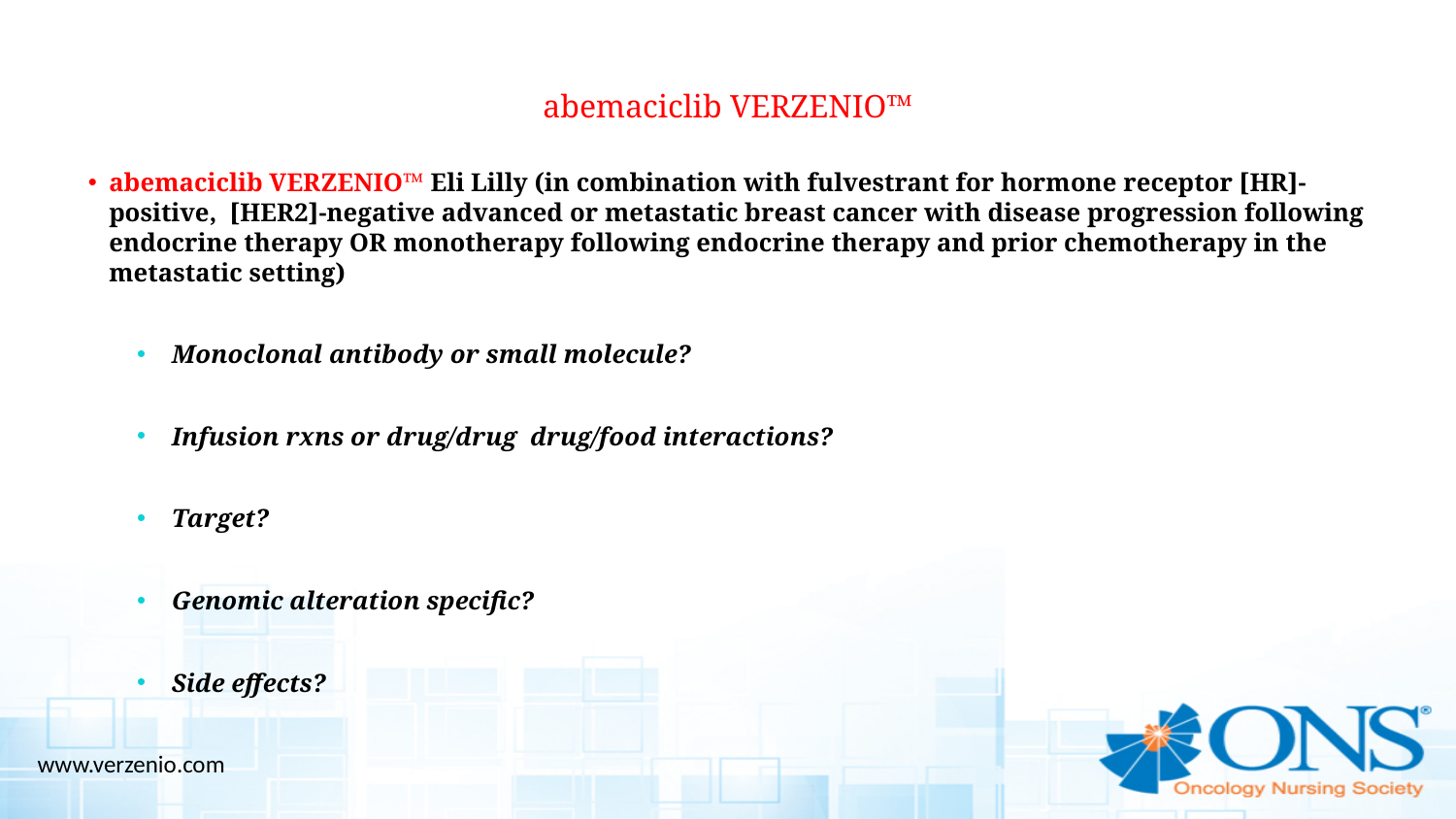

# abemaciclib VERZENIO™
abemaciclib VERZENIO™ Eli Lilly (in combination with fulvestrant for hormone receptor [HR]-positive,  [HER2]-negative advanced or metastatic breast cancer with disease progression following endocrine therapy OR monotherapy following endocrine therapy and prior chemotherapy in the metastatic setting)

Monoclonal antibody or small molecule?

Infusion rxns or drug/drug  drug/food interactions?

Target?

Genomic alteration specific?

Side effects?

www.verzenio.com